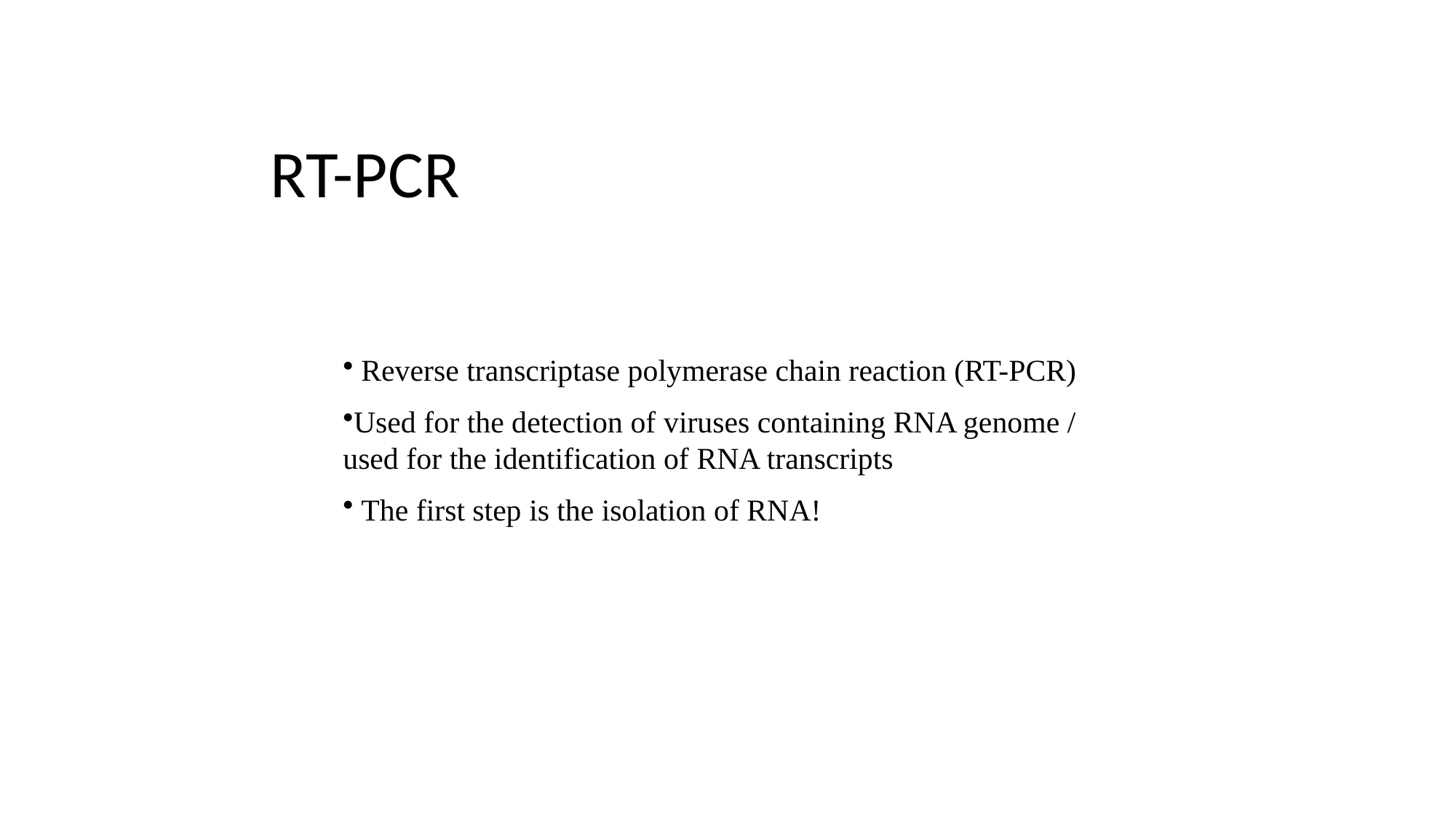

# RT-PCR
 Reverse transcriptase polymerase chain reaction (RT-PCR)
Used for the detection of viruses containing RNA genome / used for the identification of RNA transcripts
 The first step is the isolation of RNA!